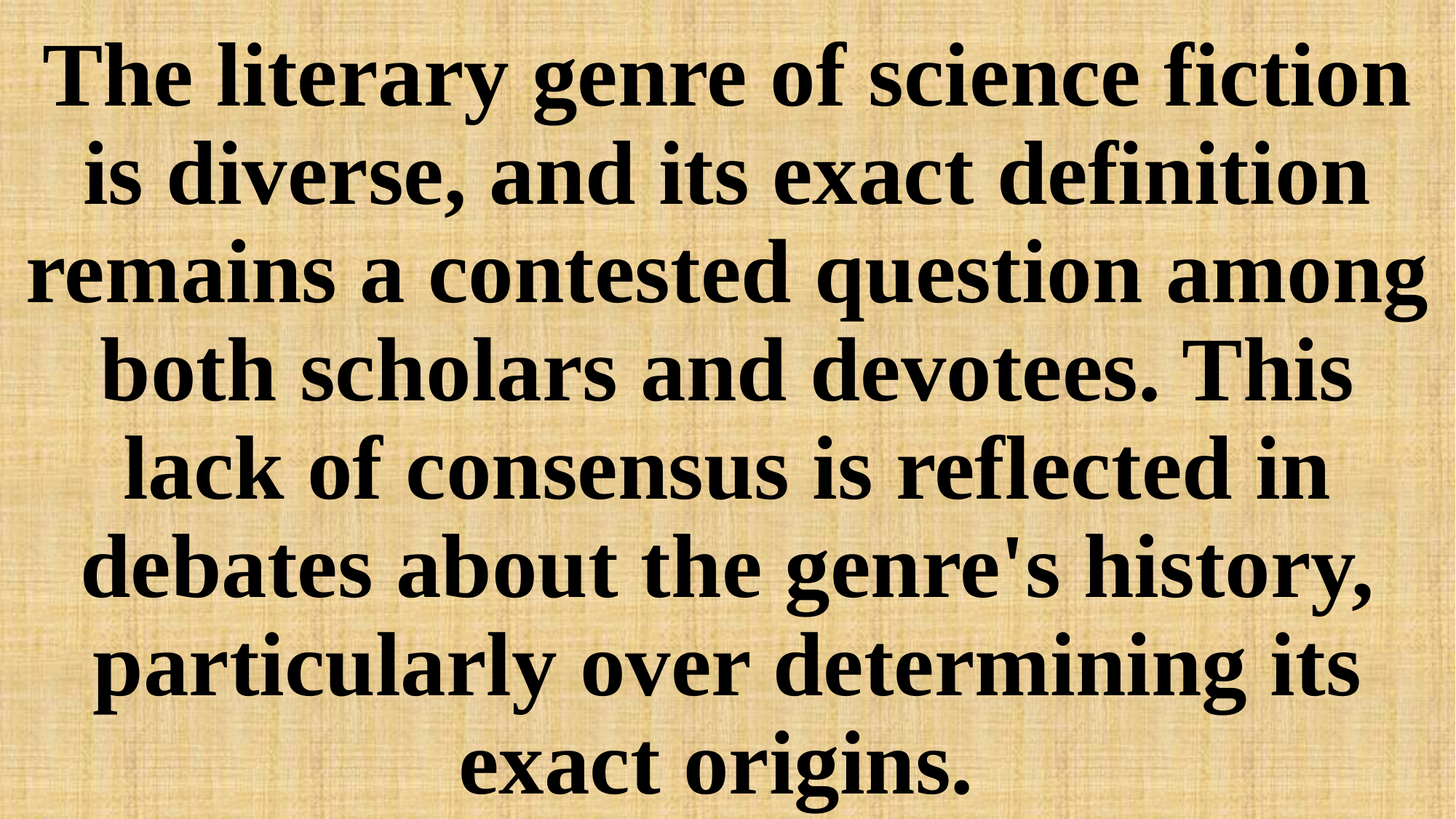

# The literary genre of science fiction is diverse, and its exact definition remains a contested question among both scholars and devotees. This lack of consensus is reflected in debates about the genre's history, particularly over determining its exact origins.